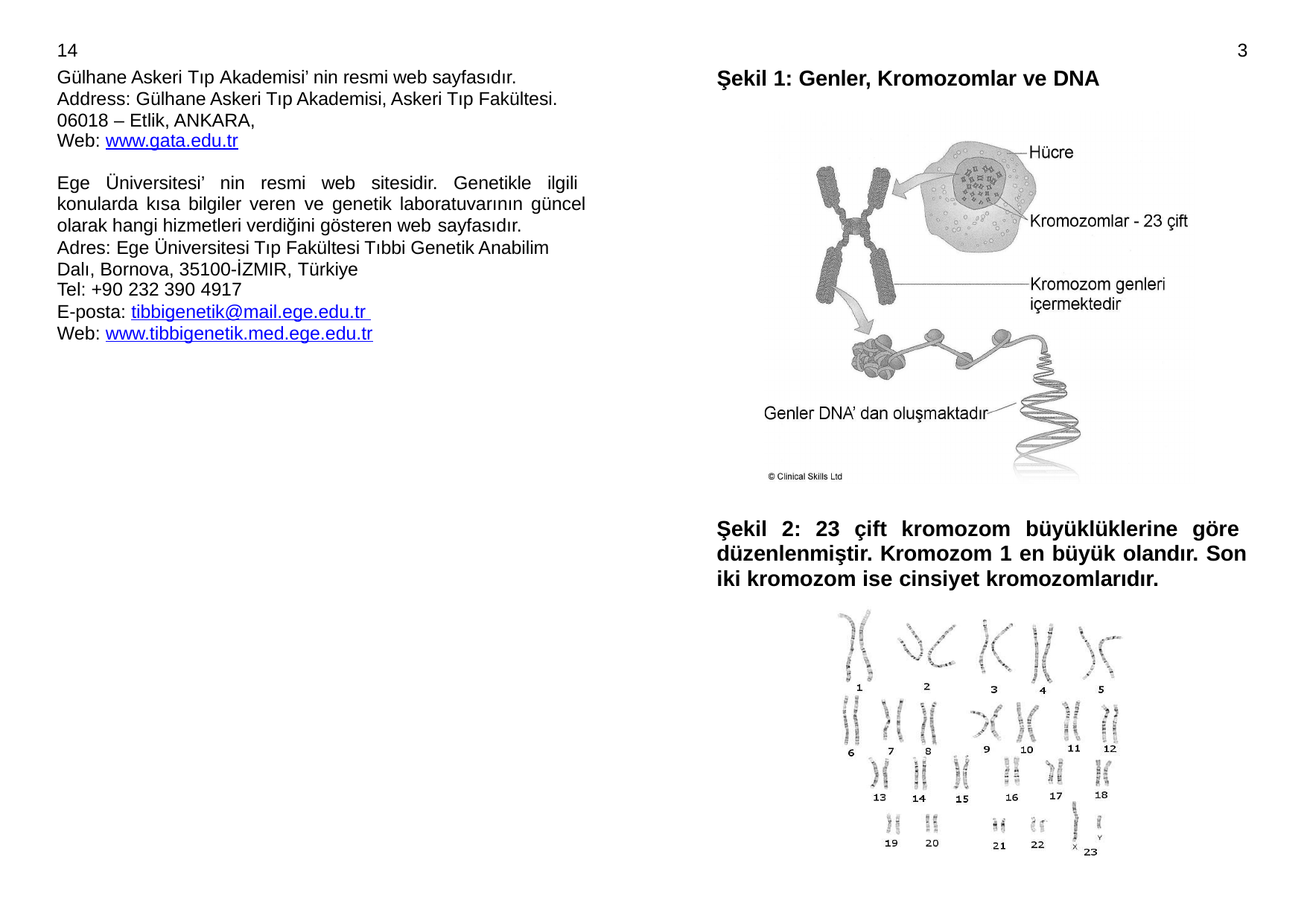

14
Gülhane Askeri Tıp Akademisi’ nin resmi web sayfasıdır.  Address: Gülhane Askeri Tıp Akademisi, Askeri Tıp Fakültesi.  06018 – Etlik, ANKARA,
Web: www.gata.edu.tr
3
Şekil 1: Genler, Kromozomlar ve DNA

Ege Üniversitesi’ nin resmi web sitesidir. Genetikle ilgili  konularda kısa bilgiler veren ve genetik laboratuvarının güncel  olarak hangi hizmetleri verdiğini gösteren web sayfasıdır.
Adres: Ege Üniversitesi Tıp Fakültesi Tıbbi Genetik Anabilim  Dalı, Bornova, 35100-İZMIR, Türkiye
Tel: +90 232 390 4917
E-posta: tibbigenetik@mail.ege.edu.tr  Web: www.tibbigenetik.med.ege.edu.tr
Şekil 2: 23 çift kromozom büyüklüklerine göre  düzenlenmiştir. Kromozom 1 en büyük olandır. Son  iki kromozom ise cinsiyet kromozomlarıdır.